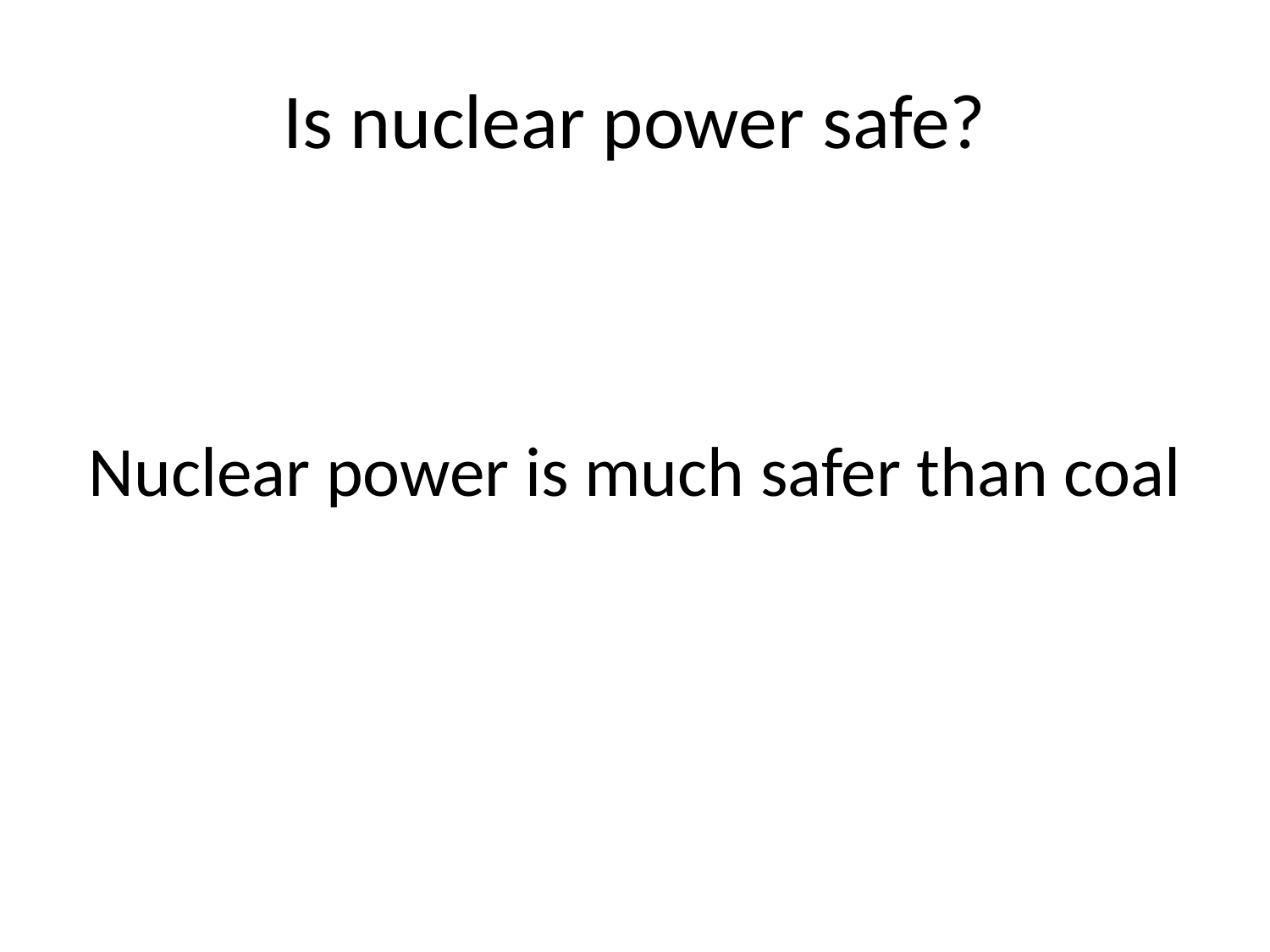

# Is nuclear power safe?

Nuclear power is much safer than coal